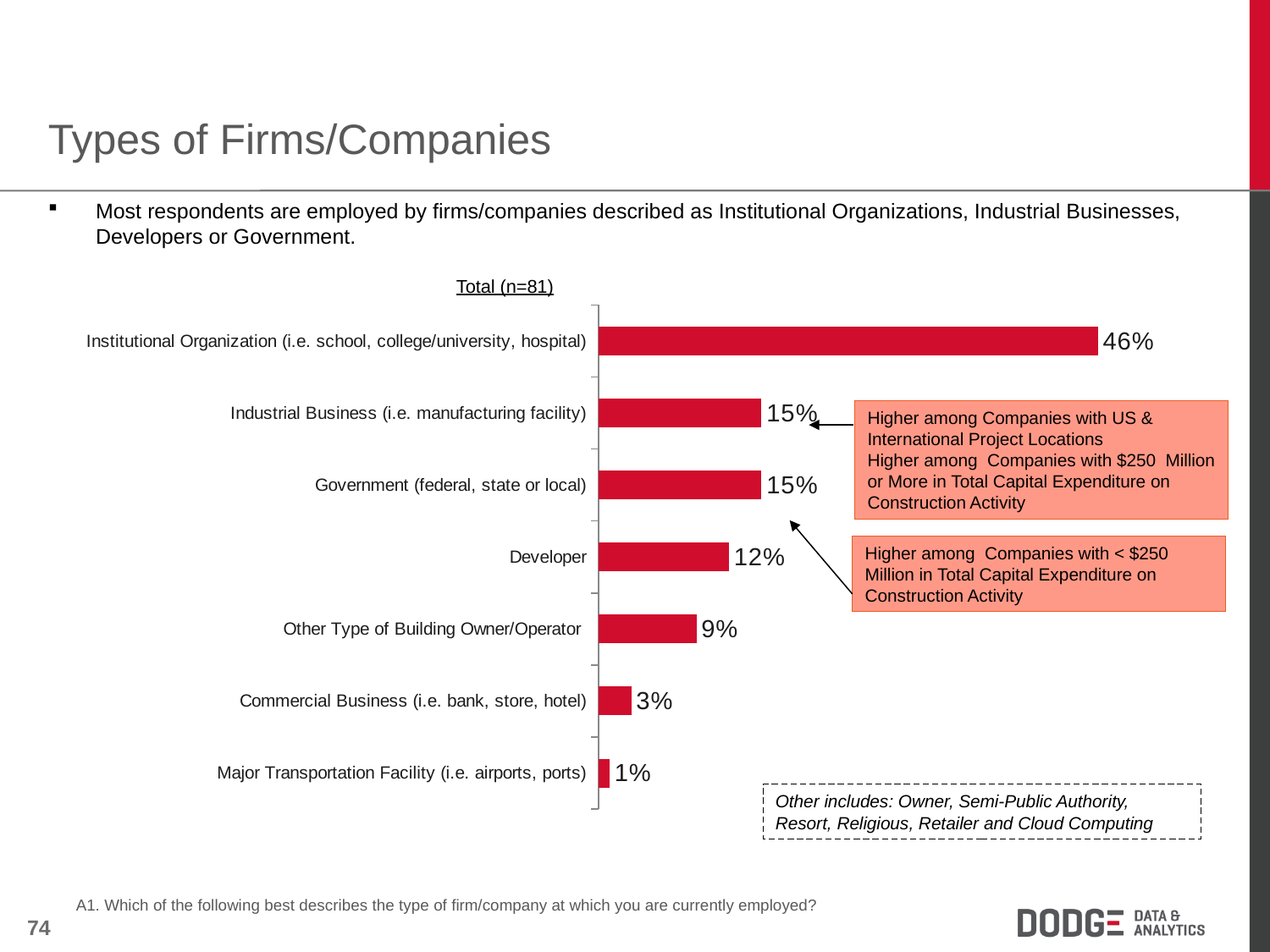

Types of Firms/Companies
Most respondents are employed by firms/companies described as Institutional Organizations, Industrial Businesses, Developers or Government.

Total (n=81)

### Chart

| Category | % of total |
|---|---|
| Institutional Organization (i.e. school, college/university, hospital) | 0.46 |
| Industrial Business (i.e. manufacturing facility) | 0.15 |
| Government (federal, state or local) | 0.15 |
| Developer | 0.12 |
| Other Type of Building Owner/Operator  | 0.09 |
| Commercial Business (i.e. bank, store, hotel) | 0.03 |
| Major Transportation Facility (i.e. airports, ports) | 0.01 |
Higher among Companies with US & International Project Locations
Higher among  Companies with $250  Million or More in Total Capital Expenditure on Construction Activity
Higher among  Companies with < $250  Million in Total Capital Expenditure on Construction Activity
Other includes: Owner, Semi-Public Authority, Resort, Religious, Retailer and Cloud Computing
A1. Which of the following best describes the type of firm/company at which you are currently employed?